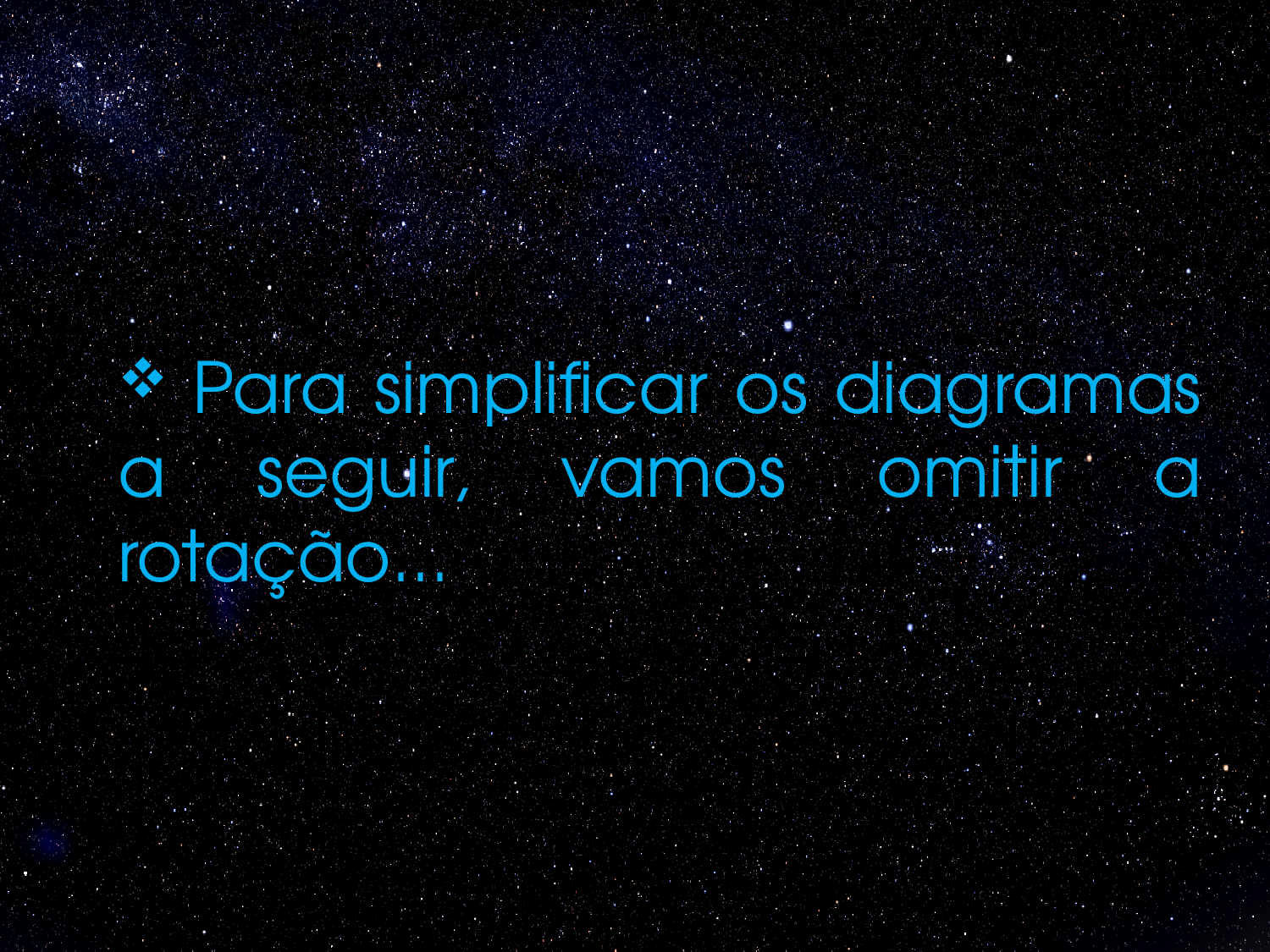

Para simplificar os diagramas a seguir, vamos omitir a rotação...